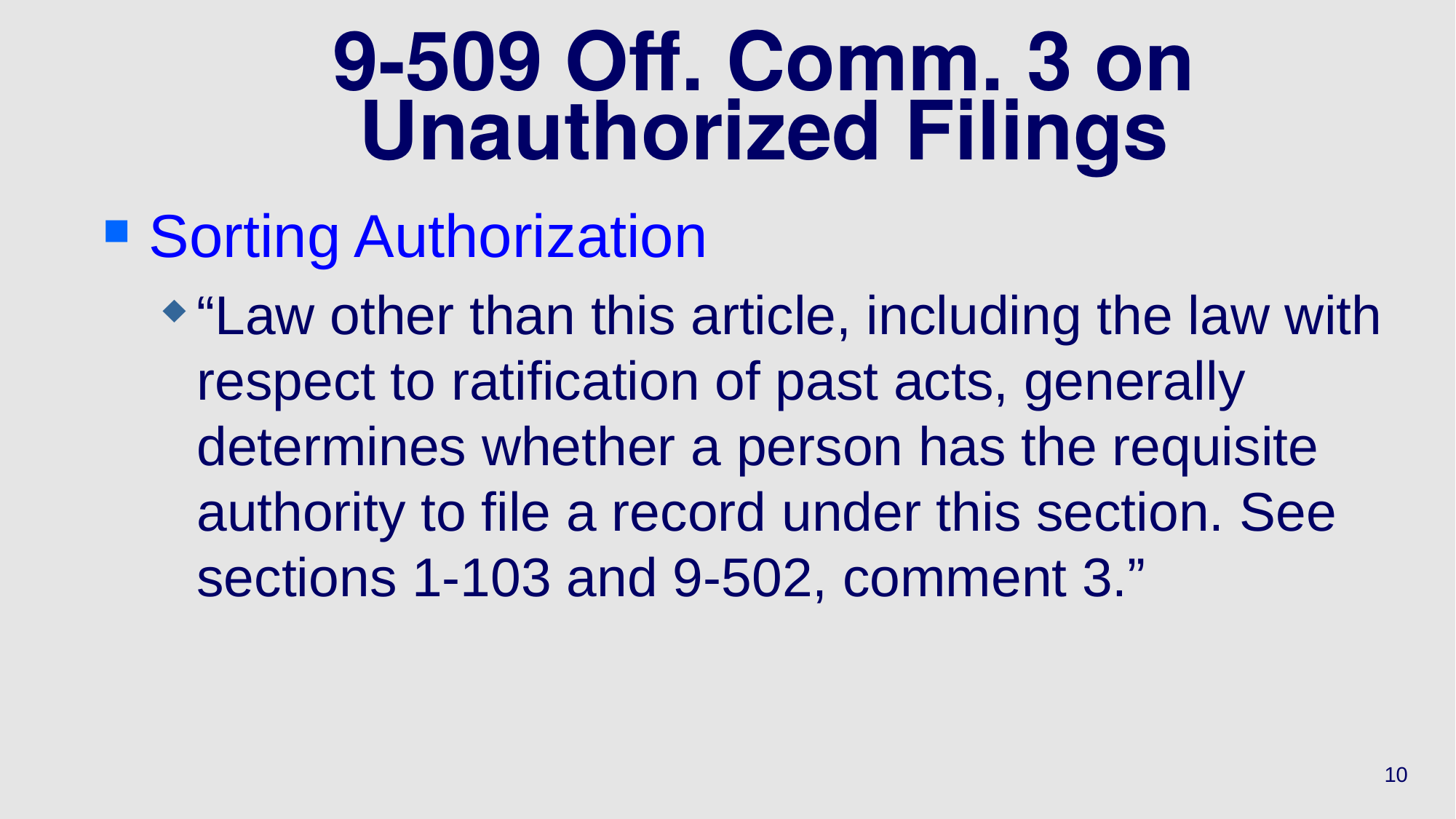

# 9-509 Off. Comm. 3 on Unauthorized Filings
Sorting Authorization
“Law other than this article, including the law with respect to ratification of past acts, generally determines whether a person has the requisite authority to file a record under this section. See sections 1-103 and 9-502, comment 3.”

10